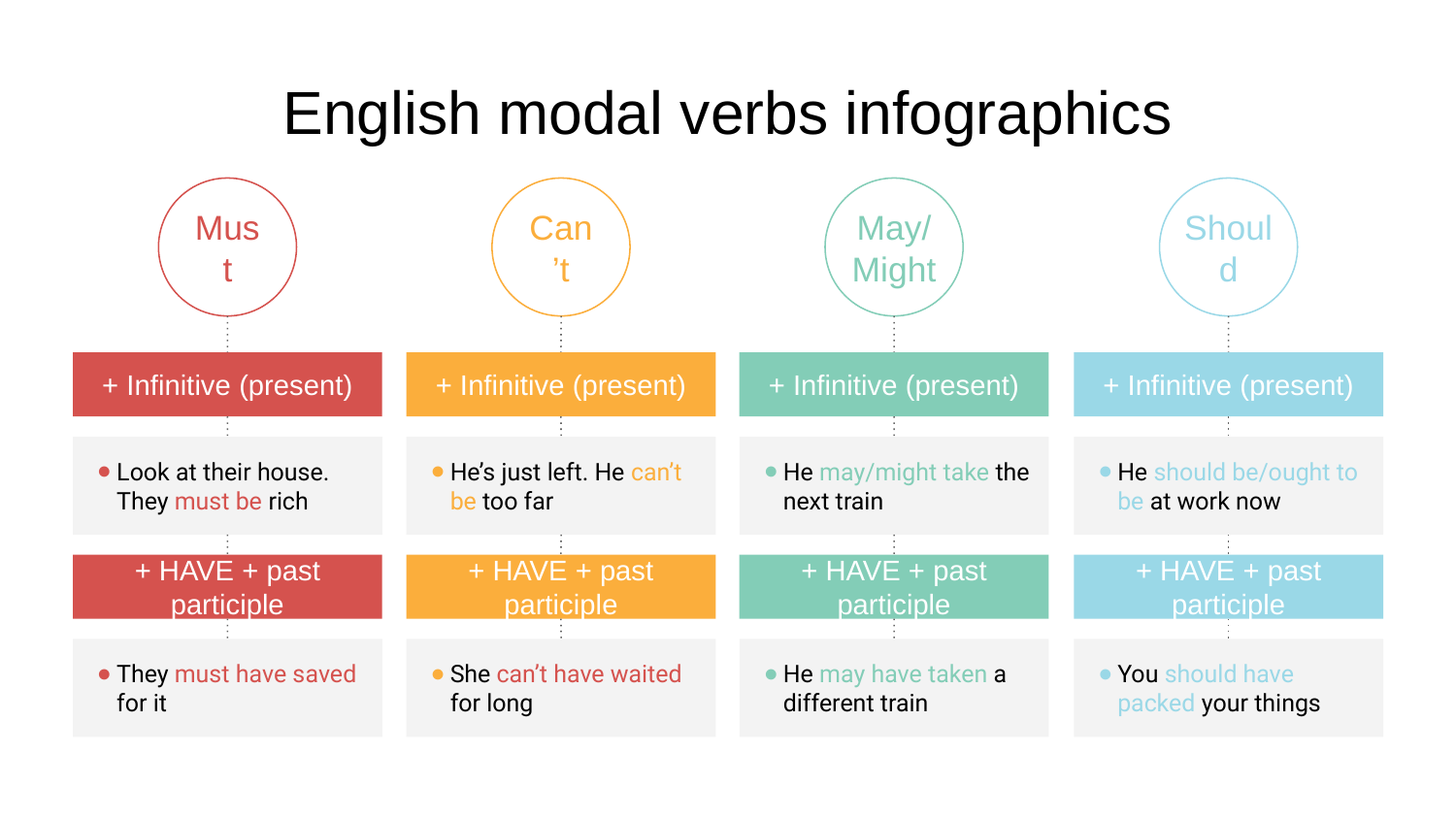

# English modal verbs infographics
Must
Can’t
May/ Might
Should
+ Infinitive (present)
Look at their house. They must be rich
+ Infinitive (present)
He’s just left. He can’t be too far
+ Infinitive (present)
He may/might take the next train
+ Infinitive (present)
He should be/ought to be at work now
+ HAVE + past participle
They must have saved for it
+ HAVE + past participle
She can’t have waited for long
+ HAVE + past participle
He may have taken a different train
+ HAVE + past participle
You should have packed your things